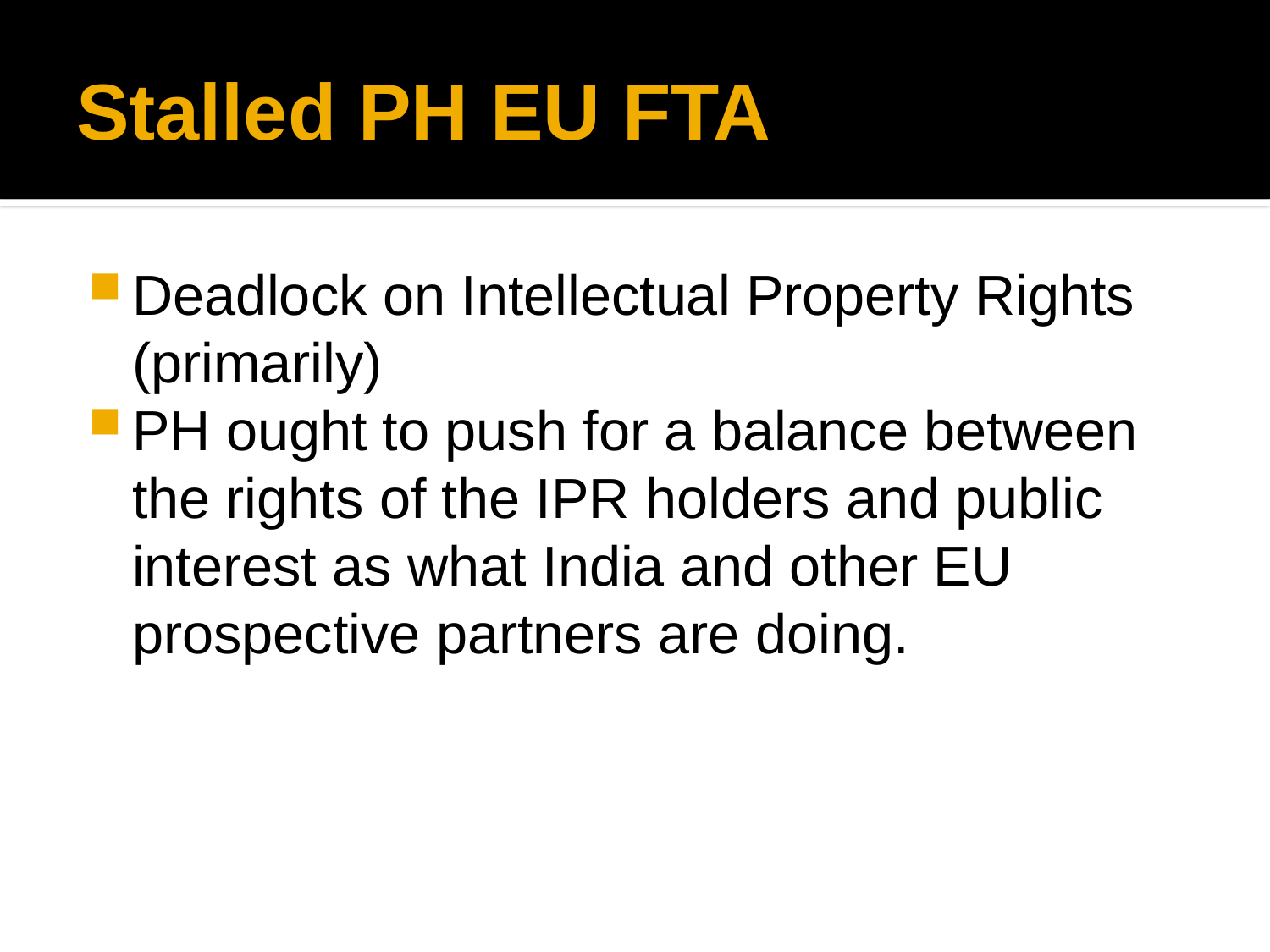

# Stalled PH EU FTA
Deadlock on Intellectual Property Rights (primarily)
PH ought to push for a balance between the rights of the IPR holders and public interest as what India and other EU prospective partners are doing.